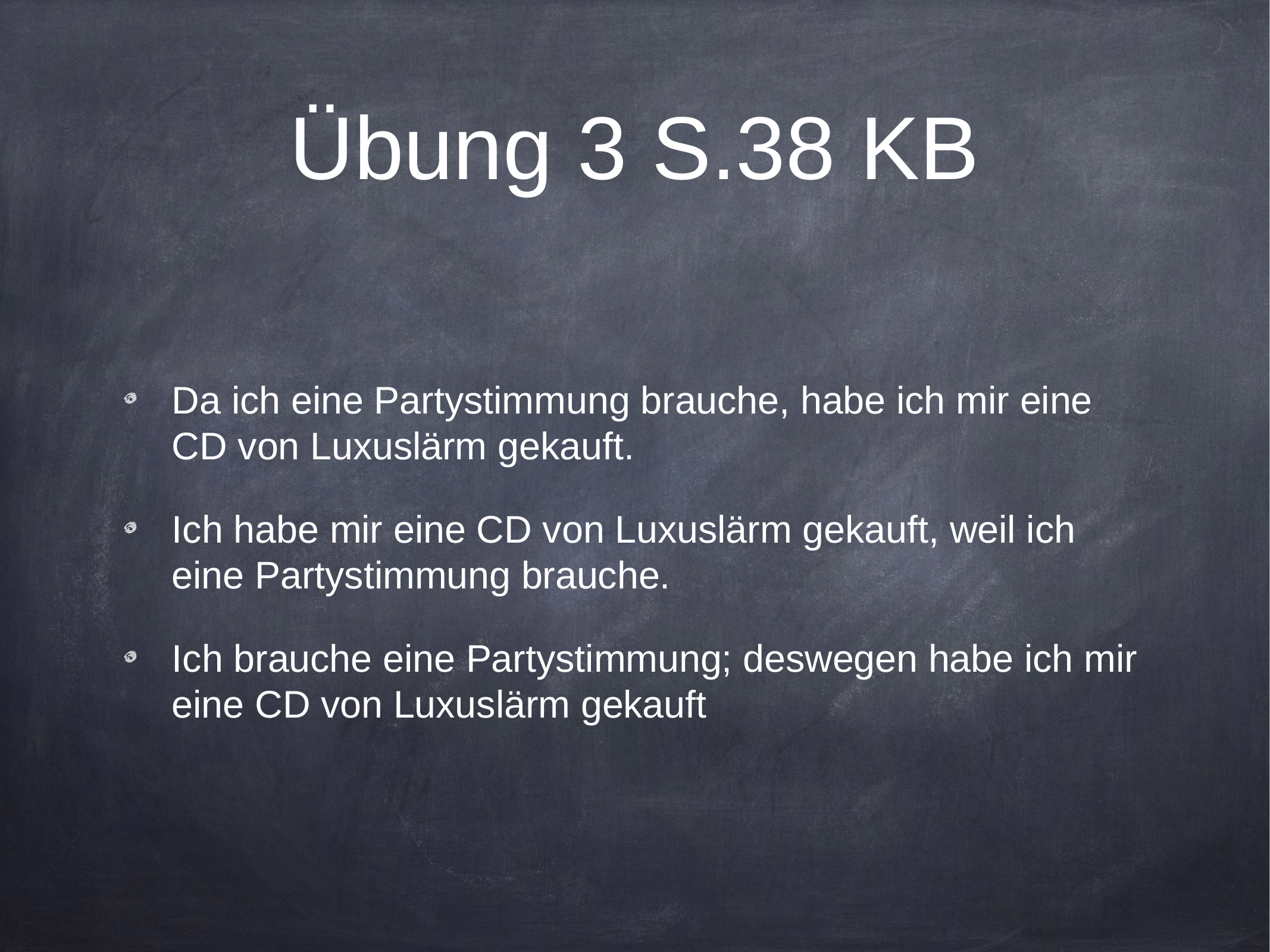

# Übung 3 S.38 KB
Da ich eine Partystimmung brauche, habe ich mir eine CD von Luxuslärm gekauft.
Ich habe mir eine CD von Luxuslärm gekauft, weil ich eine Partystimmung brauche.
Ich brauche eine Partystimmung; deswegen habe ich mir eine CD von Luxuslärm gekauft